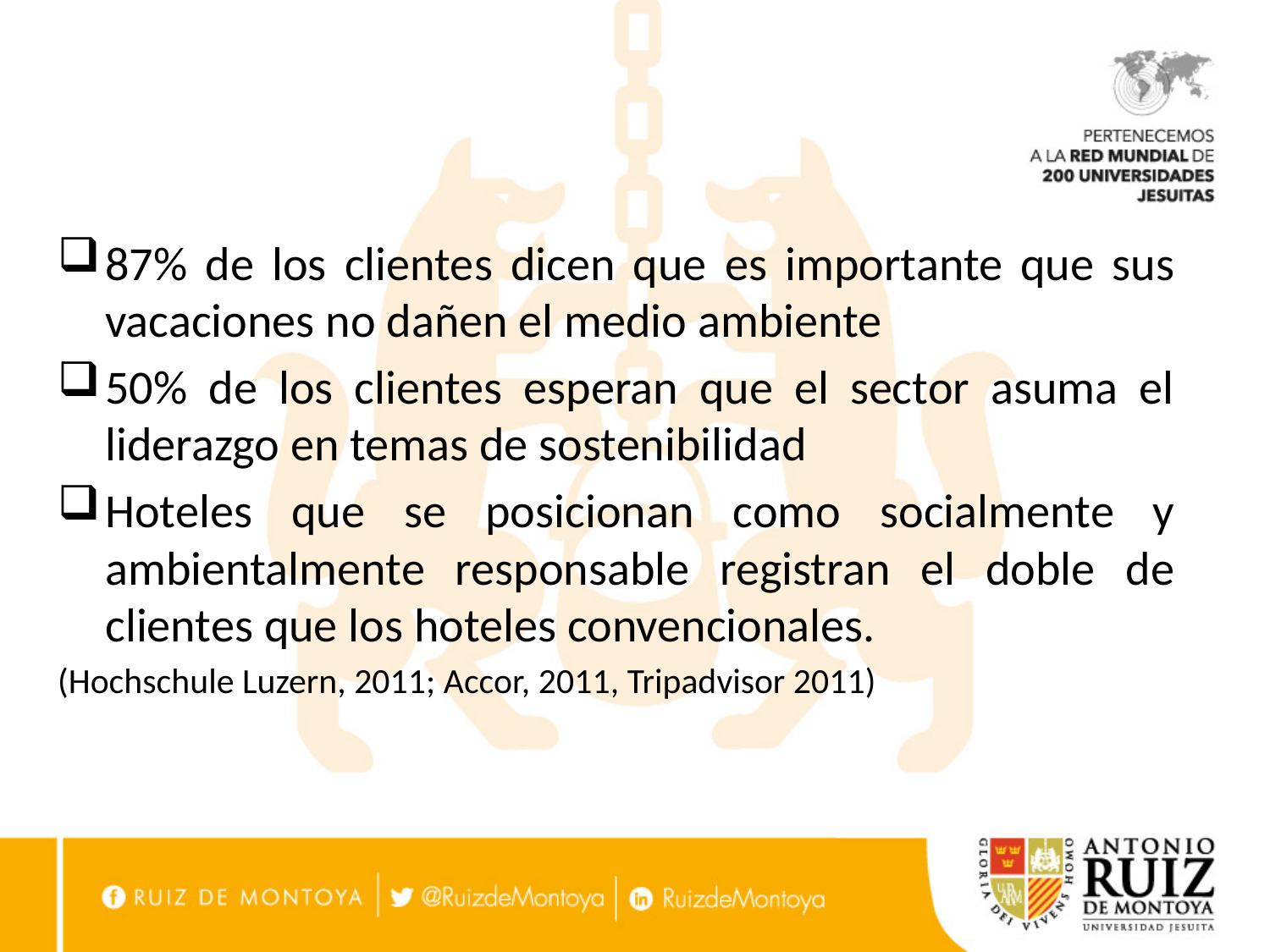

87% de los clientes dicen que es importante que sus vacaciones no dañen el medio ambiente
50% de los clientes esperan que el sector asuma el liderazgo en temas de sostenibilidad
Hoteles que se posicionan como socialmente y ambientalmente responsable registran el doble de clientes que los hoteles convencionales.
(Hochschule Luzern, 2011; Accor, 2011, Tripadvisor 2011)